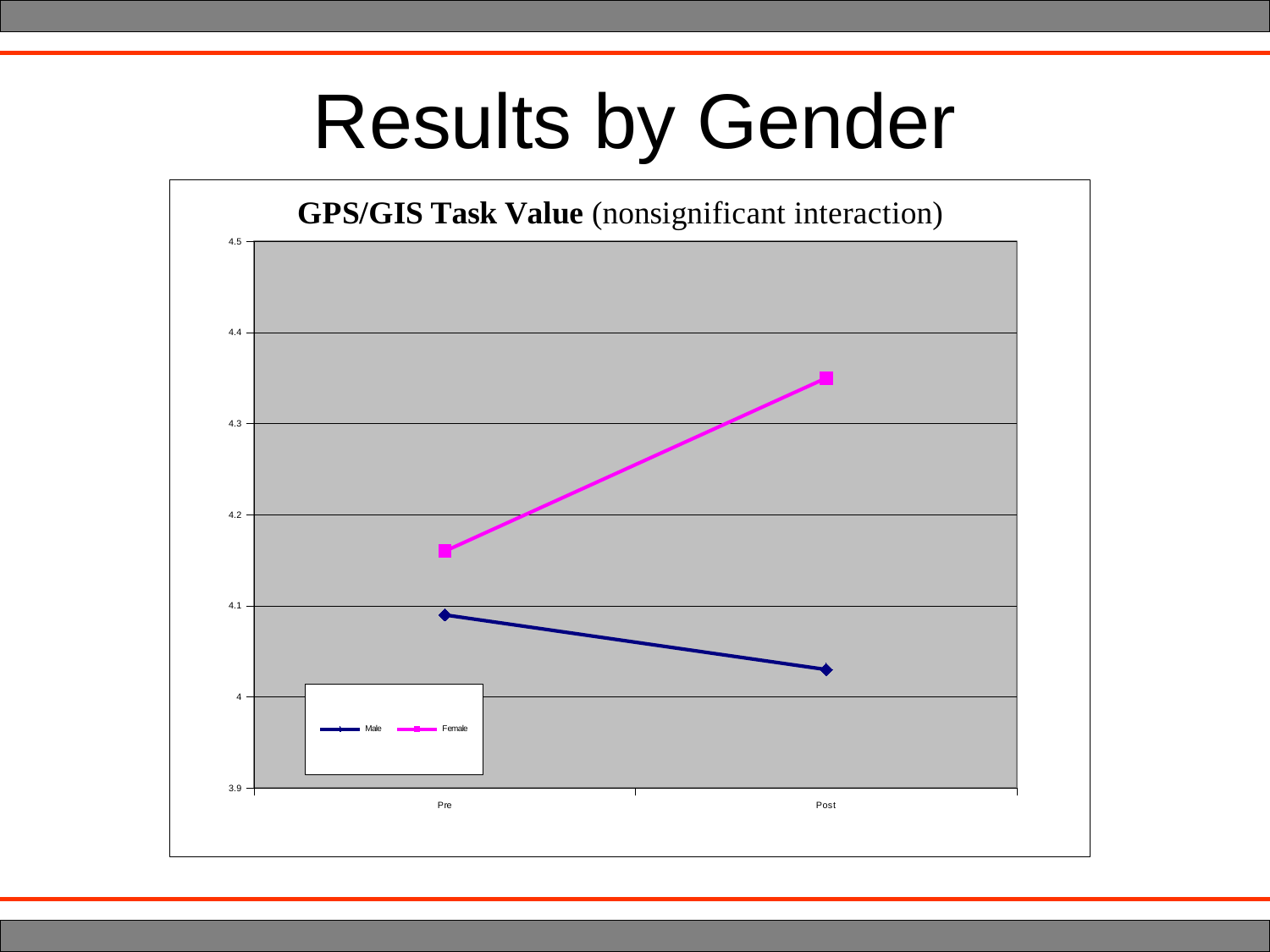

# Results by Gender

### Chart

| Category | Male | Female |
|---|---|---|
| Pre | 4.09 | 4.1599999999999975 |
| Post | 4.03 | 4.35 |